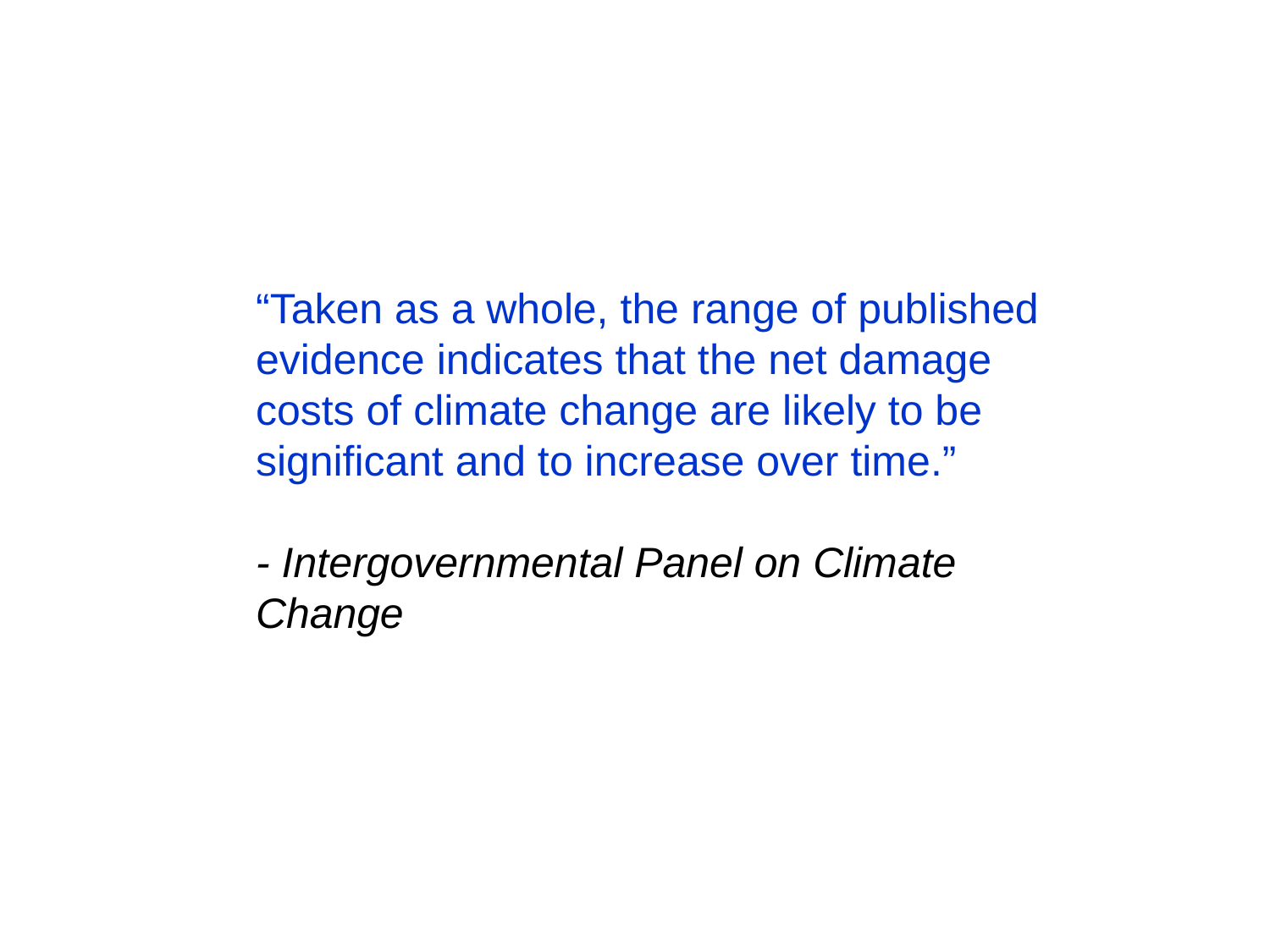

“Taken as a whole, the range of published evidence indicates that the net damage costs of climate change are likely to be significant and to increase over time.”

- Intergovernmental Panel on Climate 	Change